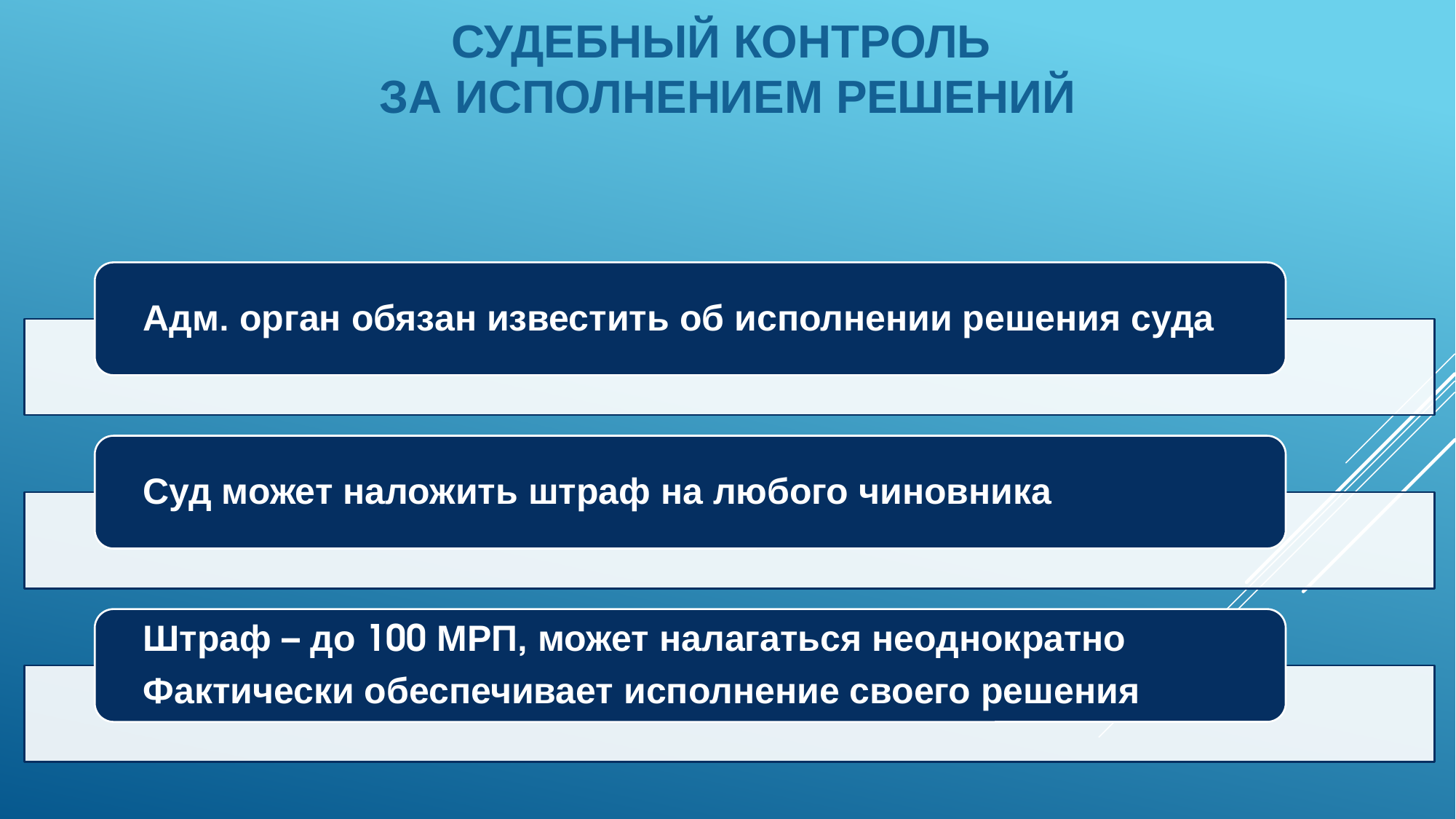

СУДЕБНЫЙ КОНТРОЛЬ
ЗА ИСПОЛНЕНИЕМ РЕШЕНИЙ
Адм. орган обязан известить об исполнении решения суда
Суд может наложить штраф на любого чиновника
Штраф – до 100 МРП, может налагаться неоднократно
Фактически обеспечивает исполнение своего решения